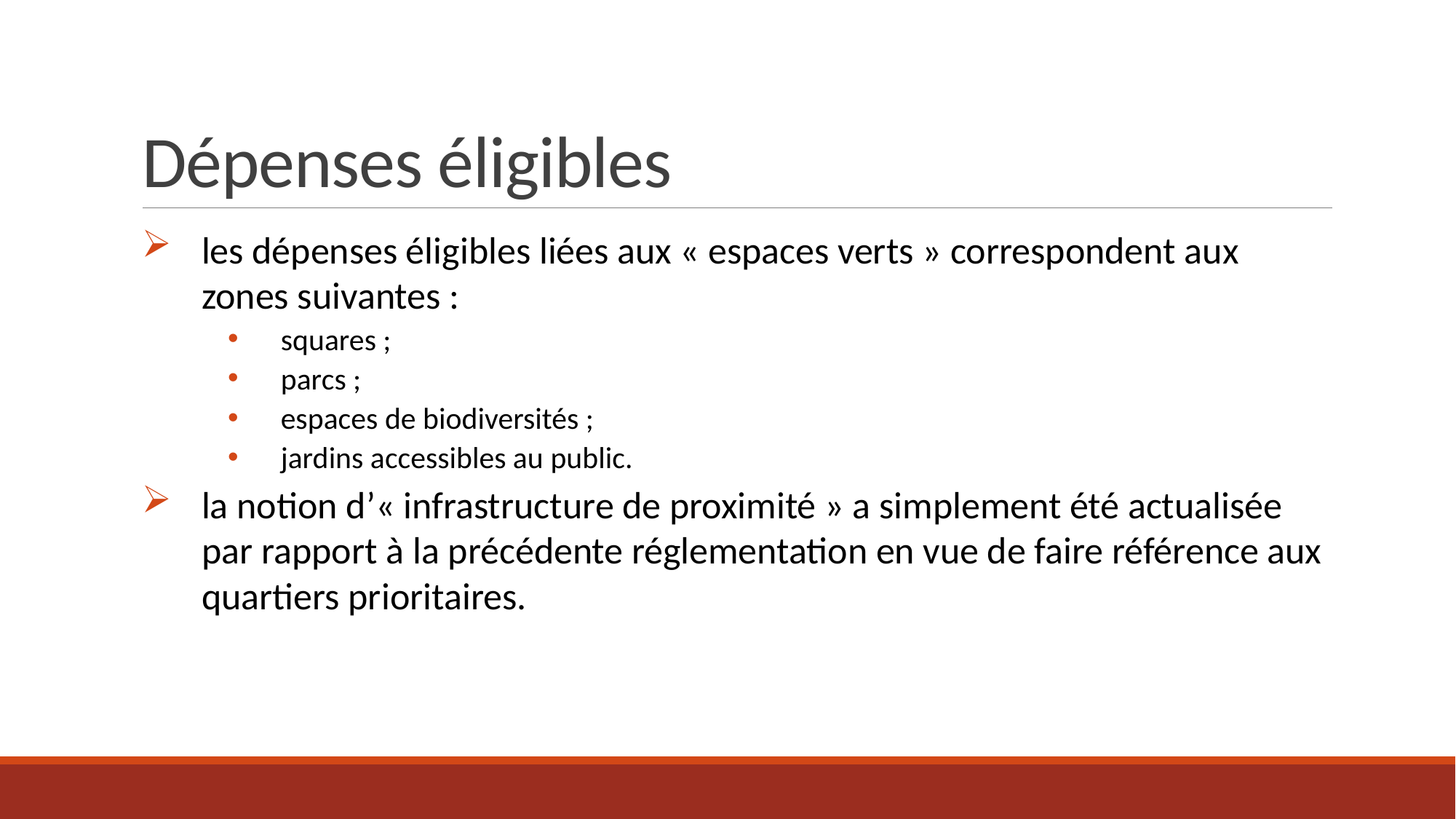

# Dépenses éligibles
les dépenses éligibles liées aux « espaces verts » correspondent aux zones suivantes :
squares ;
parcs ;
espaces de biodiversités ;
jardins accessibles au public.
la notion d’« infrastructure de proximité » a simplement été actualisée par rapport à la précédente réglementation en vue de faire référence aux quartiers prioritaires.